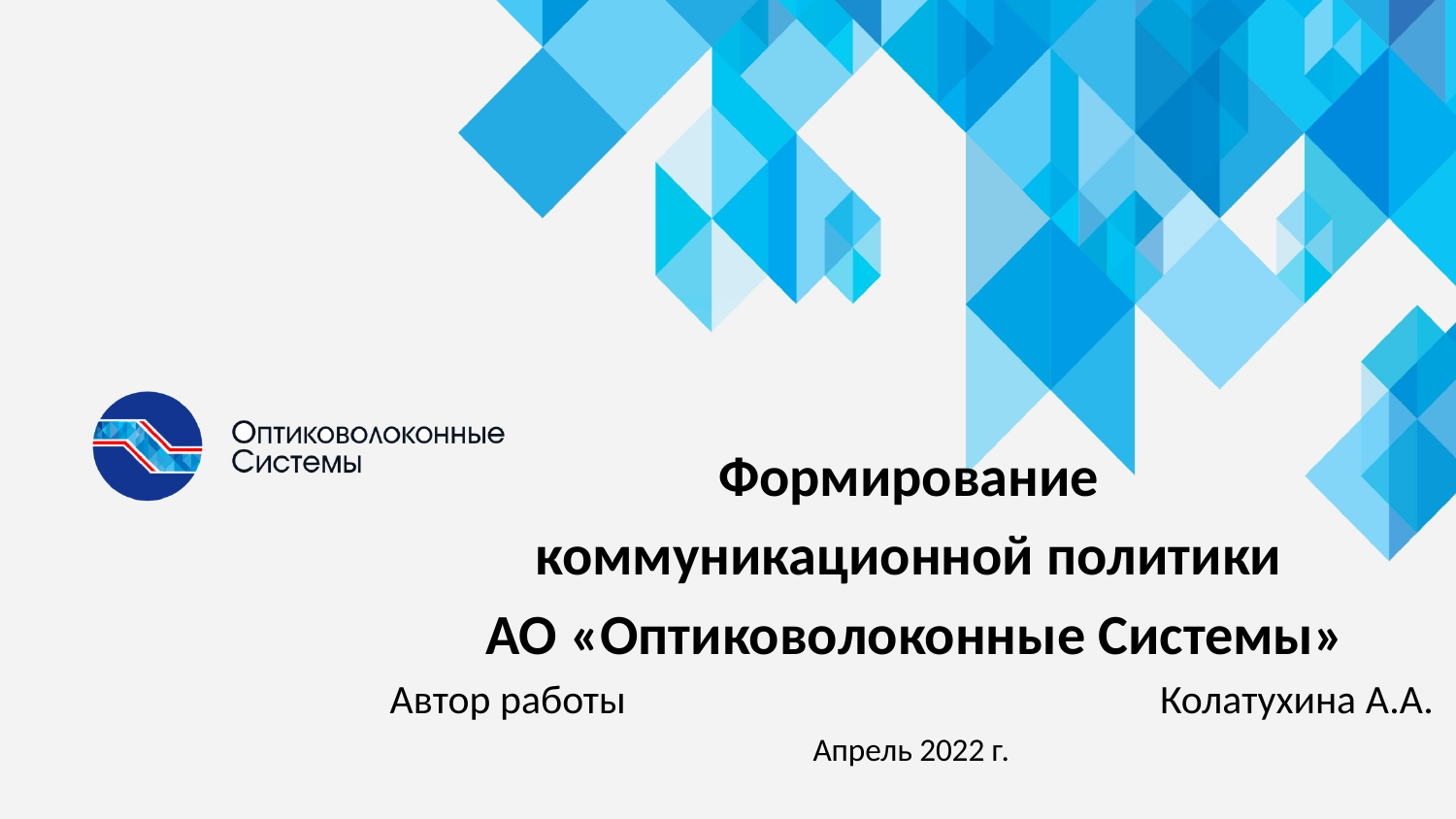

Формирование
коммуникационной политики
АО «Оптиковолоконные Системы»
Автор работы                                                          Колатухина А.А.
Апрель 2022 г.